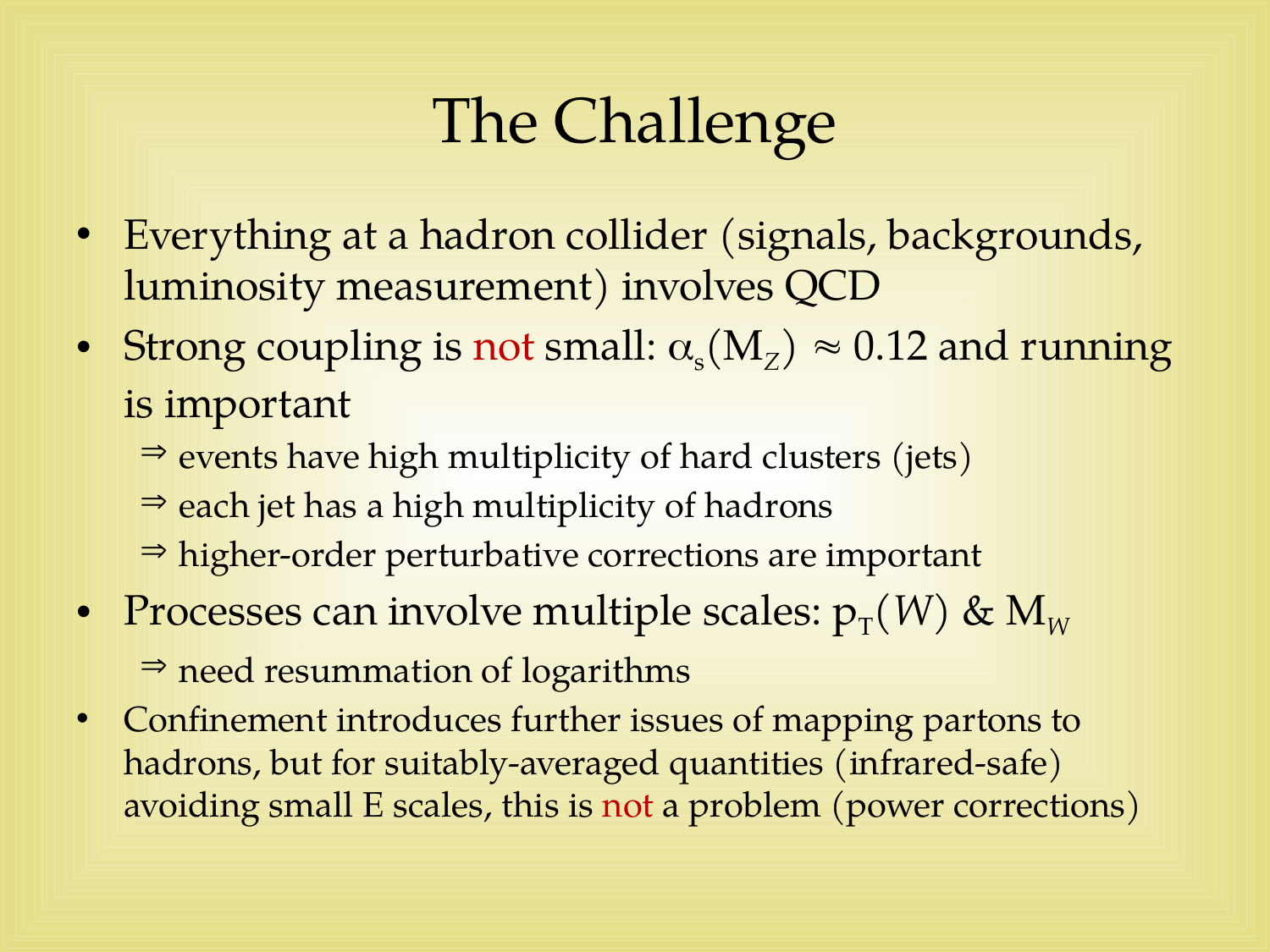

# The Challenge
Everything at a hadron collider (signals, backgrounds, luminosity measurement) involves QCD
Strong coupling is not small: αs(MZ) ≈ 0.12 and running is important
events have high multiplicity of hard clusters (jets)
each jet has a high multiplicity of hadrons
higher-order perturbative corrections are important
Processes can involve multiple scales: pT(W) & MW
need resummation of logarithms
Confinement introduces further issues of mapping partons to hadrons, but for suitably-averaged quantities (infrared-safe) avoiding small E scales, this is not a problem (power corrections)